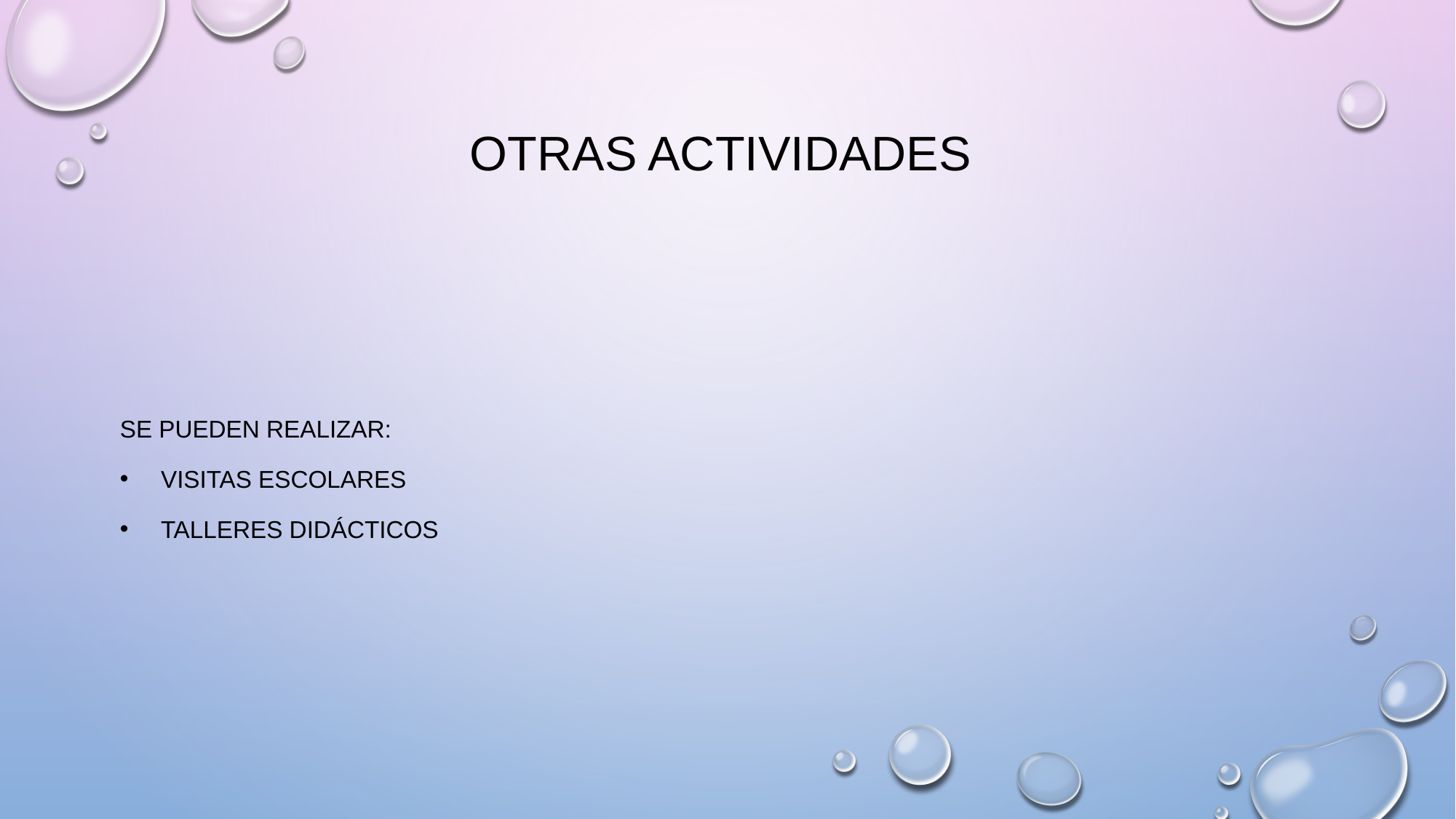

# Otras actividades
Se pueden realizar:
 visitas escolares
 talleres didácticos